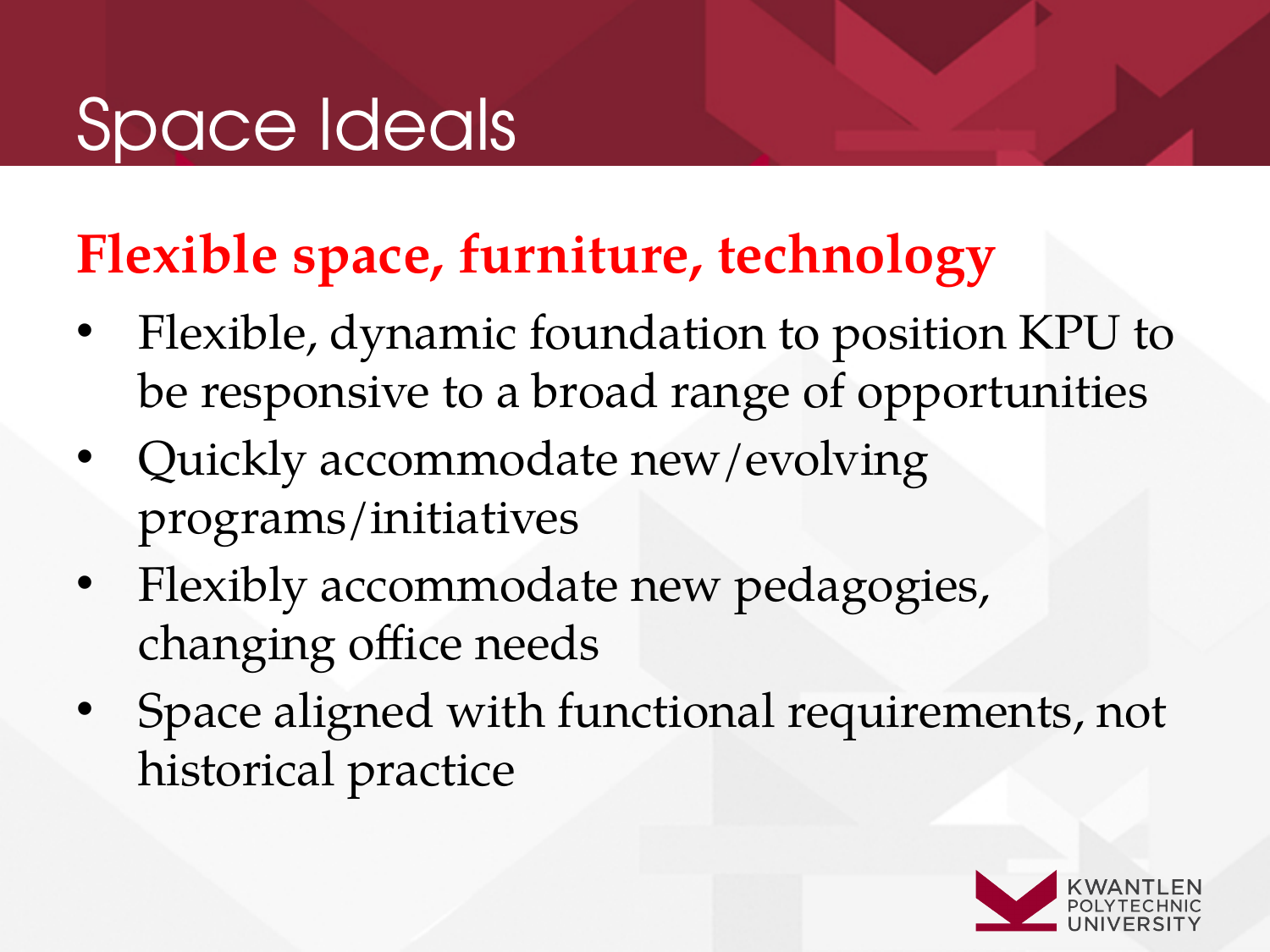

# Space Ideals
Flexible space, furniture, technology
Flexible, dynamic foundation to position KPU to be responsive to a broad range of opportunities
Quickly accommodate new/evolving programs/initiatives
Flexibly accommodate new pedagogies, changing office needs
Space aligned with functional requirements, not historical practice